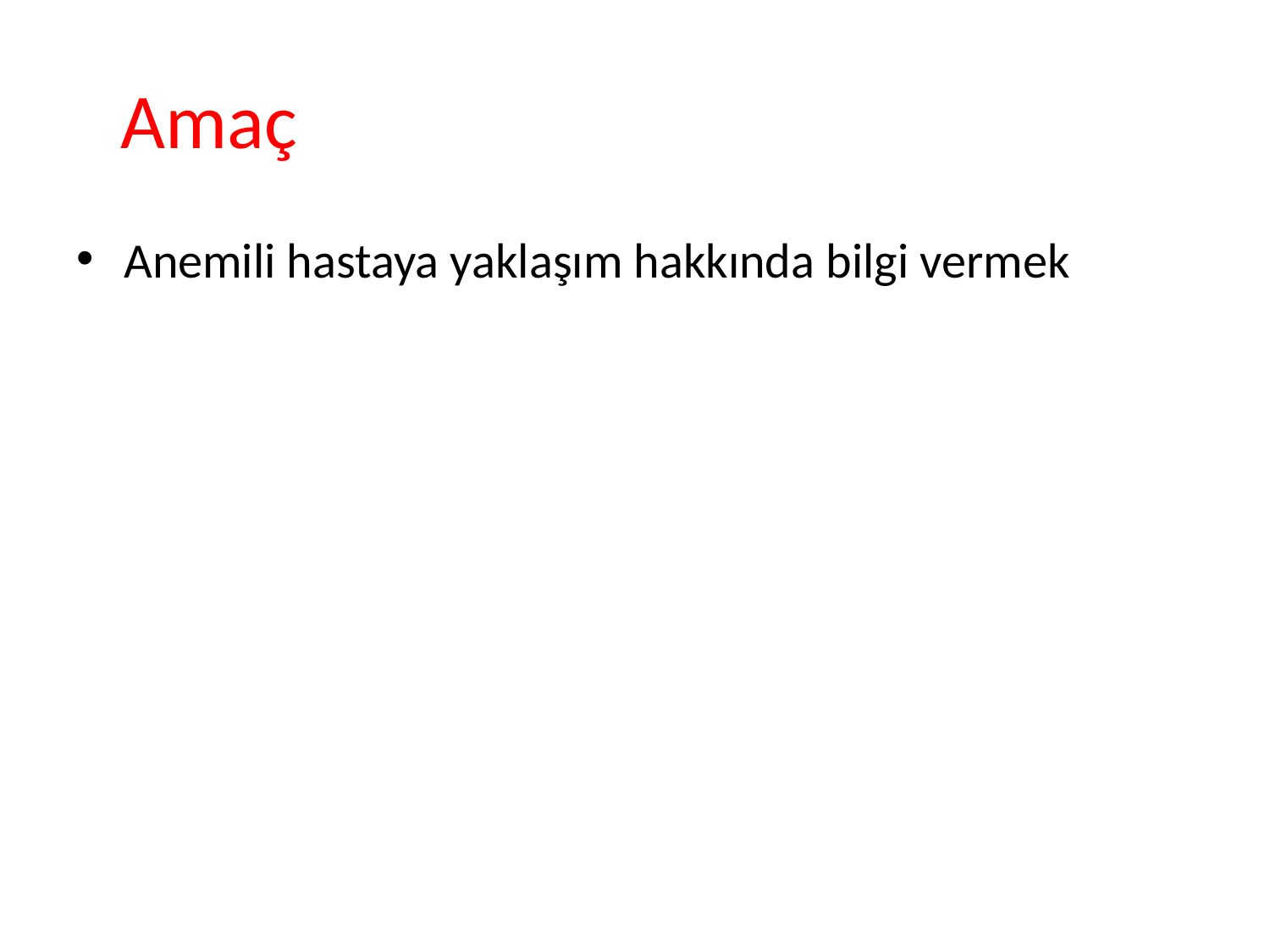

# Amaç
Anemili hastaya yaklaşım hakkında bilgi vermek